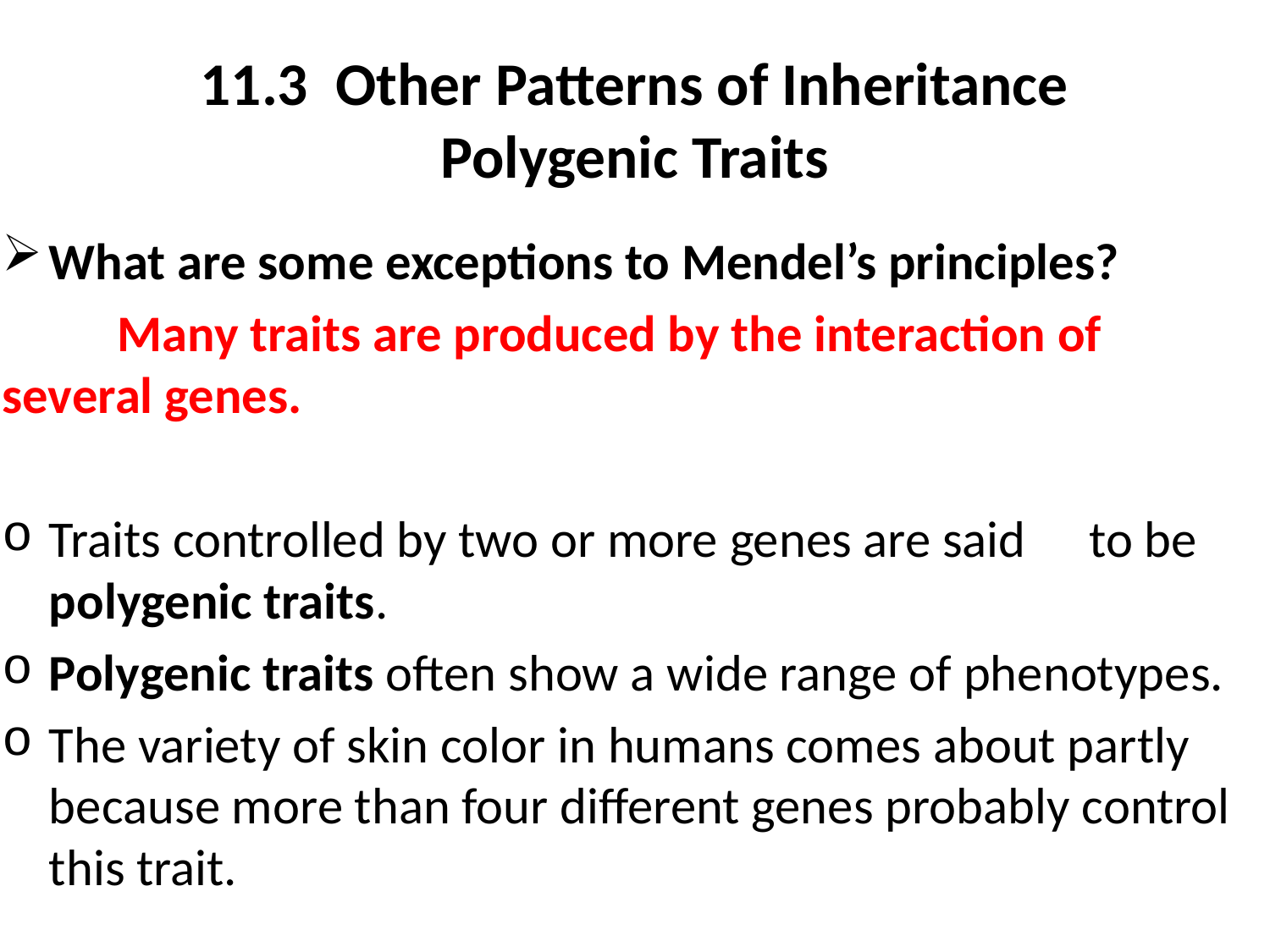

# 11.3  Other Patterns of Inheritance Polygenic Traits
What are some exceptions to Mendel’s principles?
	Many traits are produced by the interaction of 	several genes.

Traits controlled by two or more genes are said 	to be polygenic traits.
Polygenic traits often show a wide range of phenotypes.
The variety of skin color in humans comes about partly because more than four different genes probably control this trait.